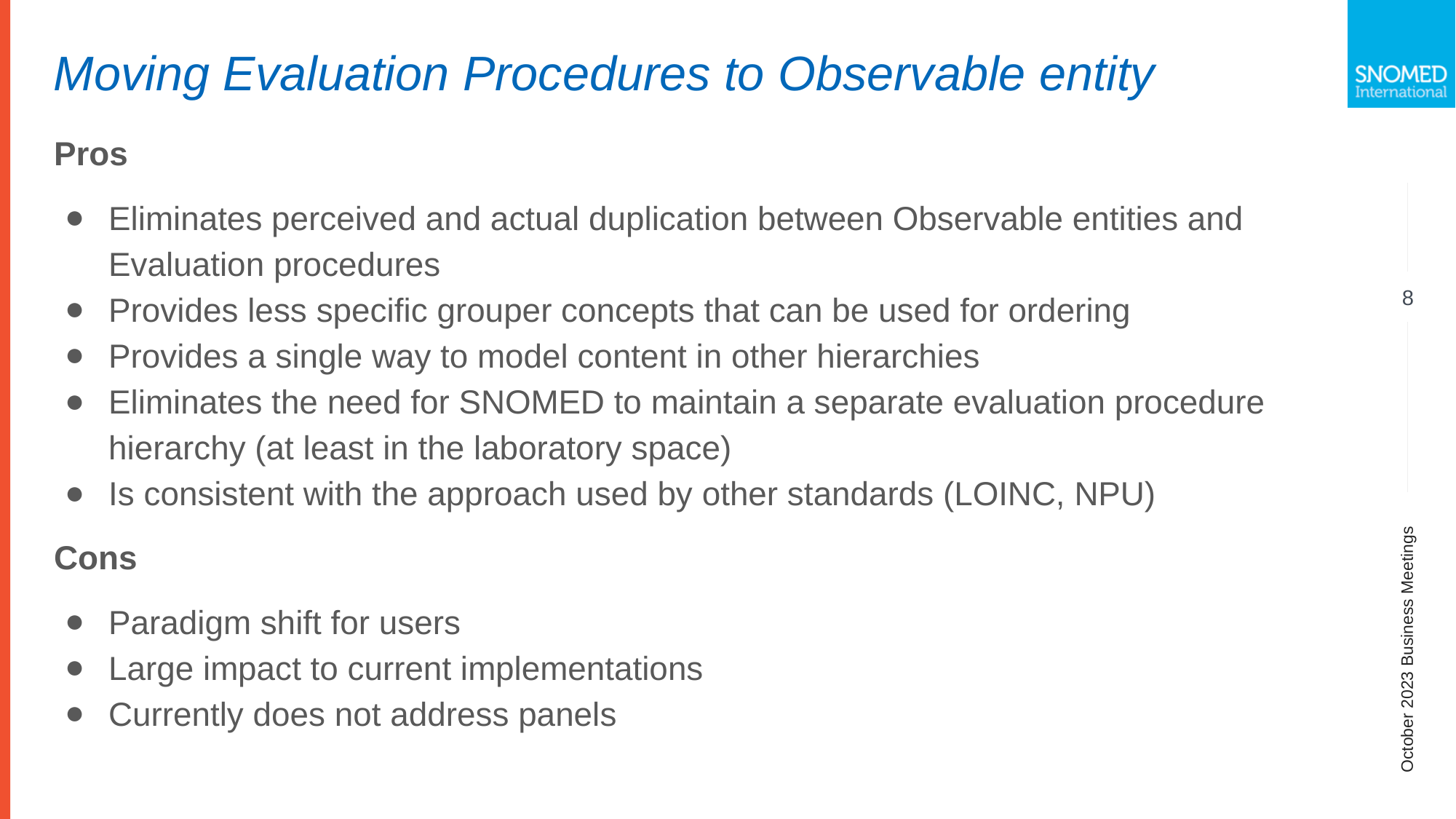

Moving Evaluation Procedures to Observable entity
Pros
Eliminates perceived and actual duplication between Observable entities and Evaluation procedures
Provides less specific grouper concepts that can be used for ordering
Provides a single way to model content in other hierarchies
Eliminates the need for SNOMED to maintain a separate evaluation procedure hierarchy (at least in the laboratory space)
Is consistent with the approach used by other standards (LOINC, NPU)
Cons
Paradigm shift for users
Large impact to current implementations
Currently does not address panels